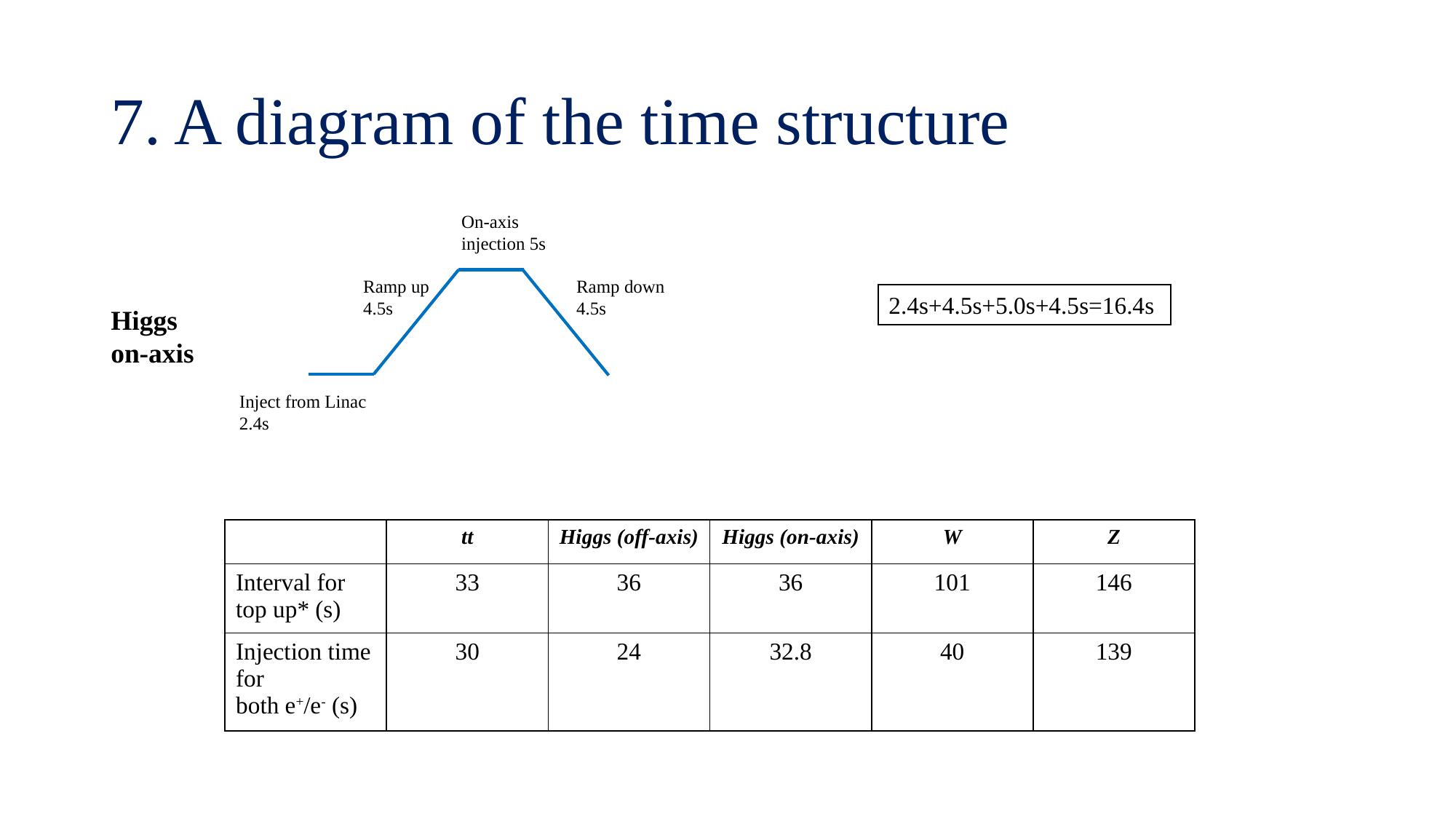

# 7. A diagram of the time structure
On-axis injection 5s
Ramp down
4.5s
Ramp up
4.5s
Inject from Linac
2.4s
2.4s+4.5s+5.0s+4.5s=16.4s
Higgs on-axis
|  | tt | Higgs (off-axis) | Higgs (on-axis) | W | Z |
| --- | --- | --- | --- | --- | --- |
| Interval for top up\* (s) | 33 | 36 | 36 | 101 | 146 |
| Injection time for both e+/e- (s) | 30 | 24 | 32.8 | 40 | 139 |
22